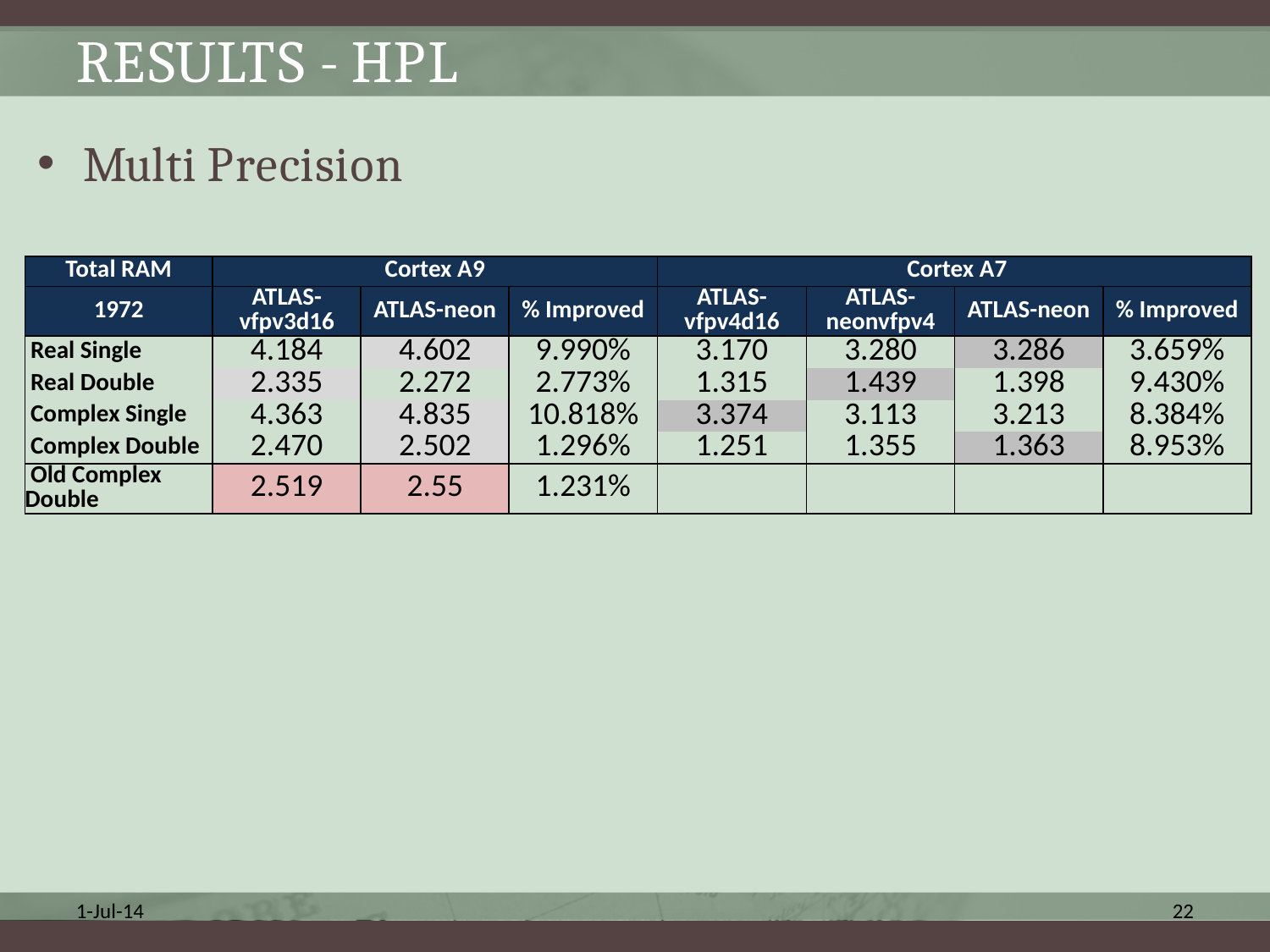

# Results - HPL
Multi Precision
| Total RAM | Cortex A9 |  |  | Cortex A7 |  |  |  |
| --- | --- | --- | --- | --- | --- | --- | --- |
| 1972 | ATLAS-vfpv3d16 | ATLAS-neon | % Improved | ATLAS-vfpv4d16 | ATLAS-neonvfpv4 | ATLAS-neon | % Improved |
| Real Single | 4.184 | 4.602 | 9.990% | 3.170 | 3.280 | 3.286 | 3.659% |
| Real Double | 2.335 | 2.272 | 2.773% | 1.315 | 1.439 | 1.398 | 9.430% |
| Complex Single | 4.363 | 4.835 | 10.818% | 3.374 | 3.113 | 3.213 | 8.384% |
| Complex Double | 2.470 | 2.502 | 1.296% | 1.251 | 1.355 | 1.363 | 8.953% |
| Old Complex Double | 2.519 | 2.55 | 1.231% |  |  |  |  |
1-Jul-14
22